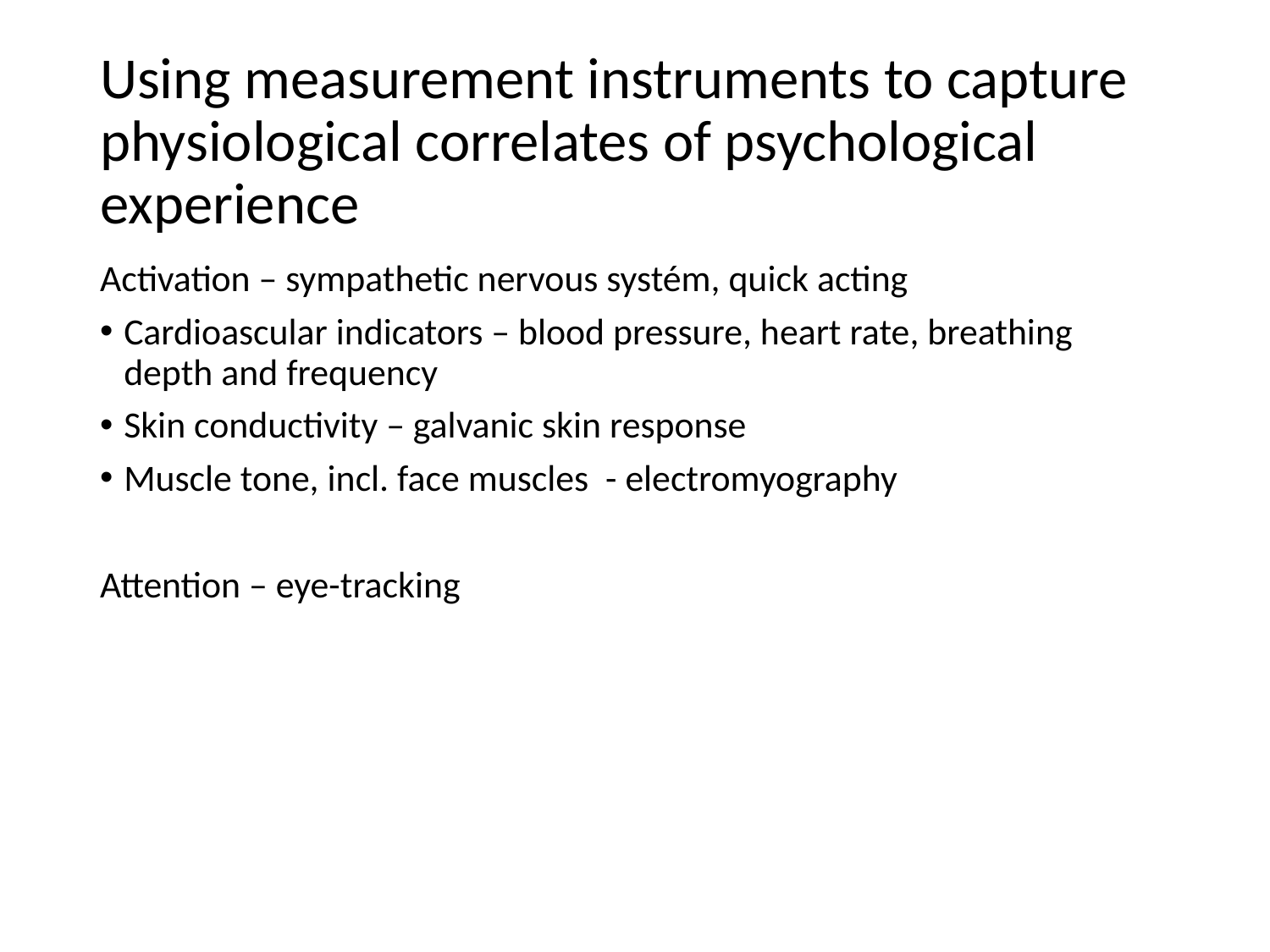

# Using measurement instruments to capture physiological correlates of psychological experience
Activation – sympathetic nervous systém, quick acting
Cardioascular indicators – blood pressure, heart rate, breathing depth and frequency
Skin conductivity – galvanic skin response
Muscle tone, incl. face muscles  - electromyography

Attention – eye-tracking